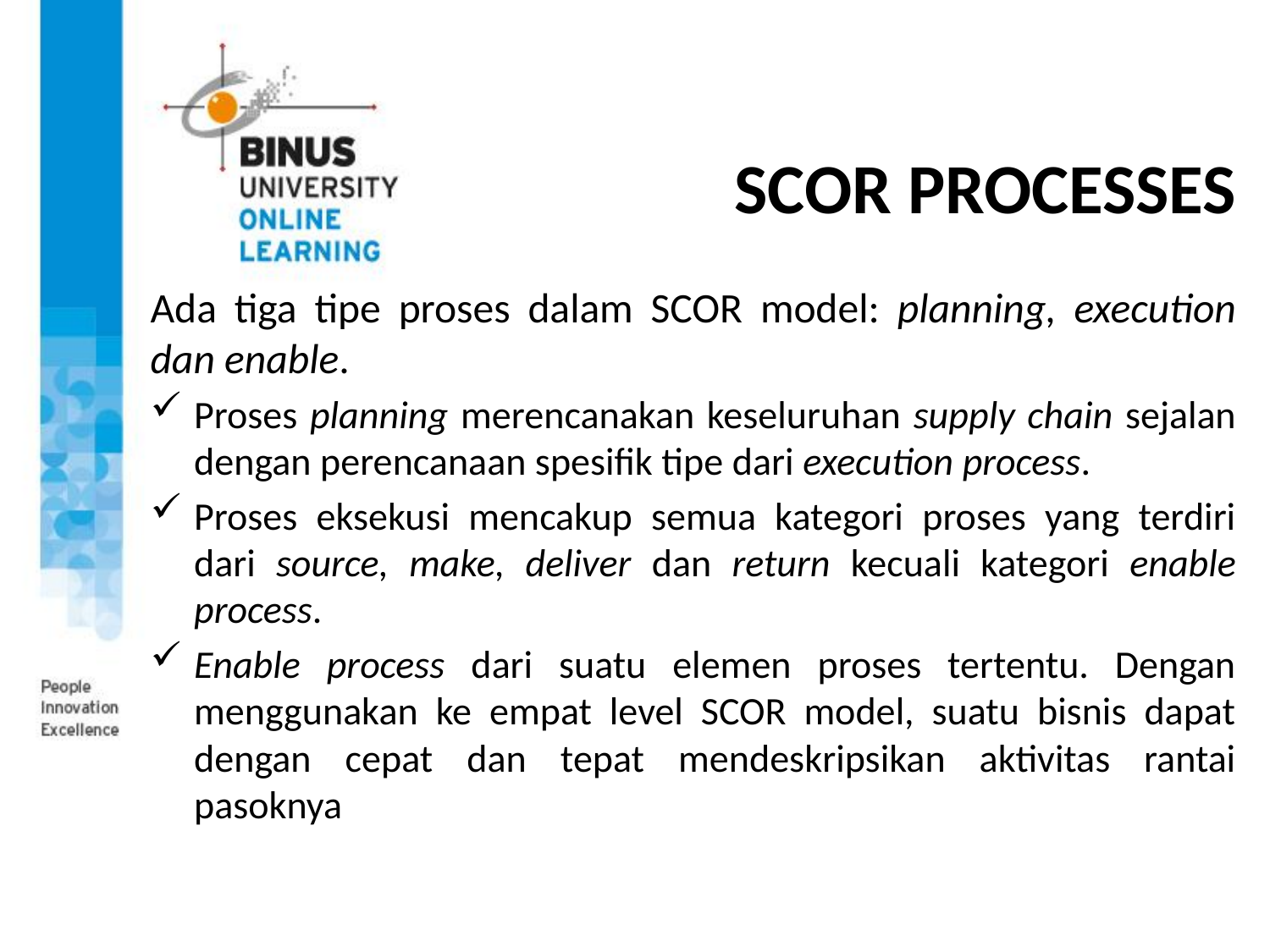

# SCOR PROCESSES
Ada tiga tipe proses dalam SCOR model: planning, execution dan enable.
Proses planning merencanakan keseluruhan supply chain sejalan dengan perencanaan spesifik tipe dari execution process.
Proses eksekusi mencakup semua kategori proses yang terdiri dari source, make, deliver dan return kecuali kategori enable process.
Enable process dari suatu elemen proses tertentu. Dengan menggunakan ke empat level SCOR model, suatu bisnis dapat dengan cepat dan tepat mendeskripsikan aktivitas rantai pasoknya